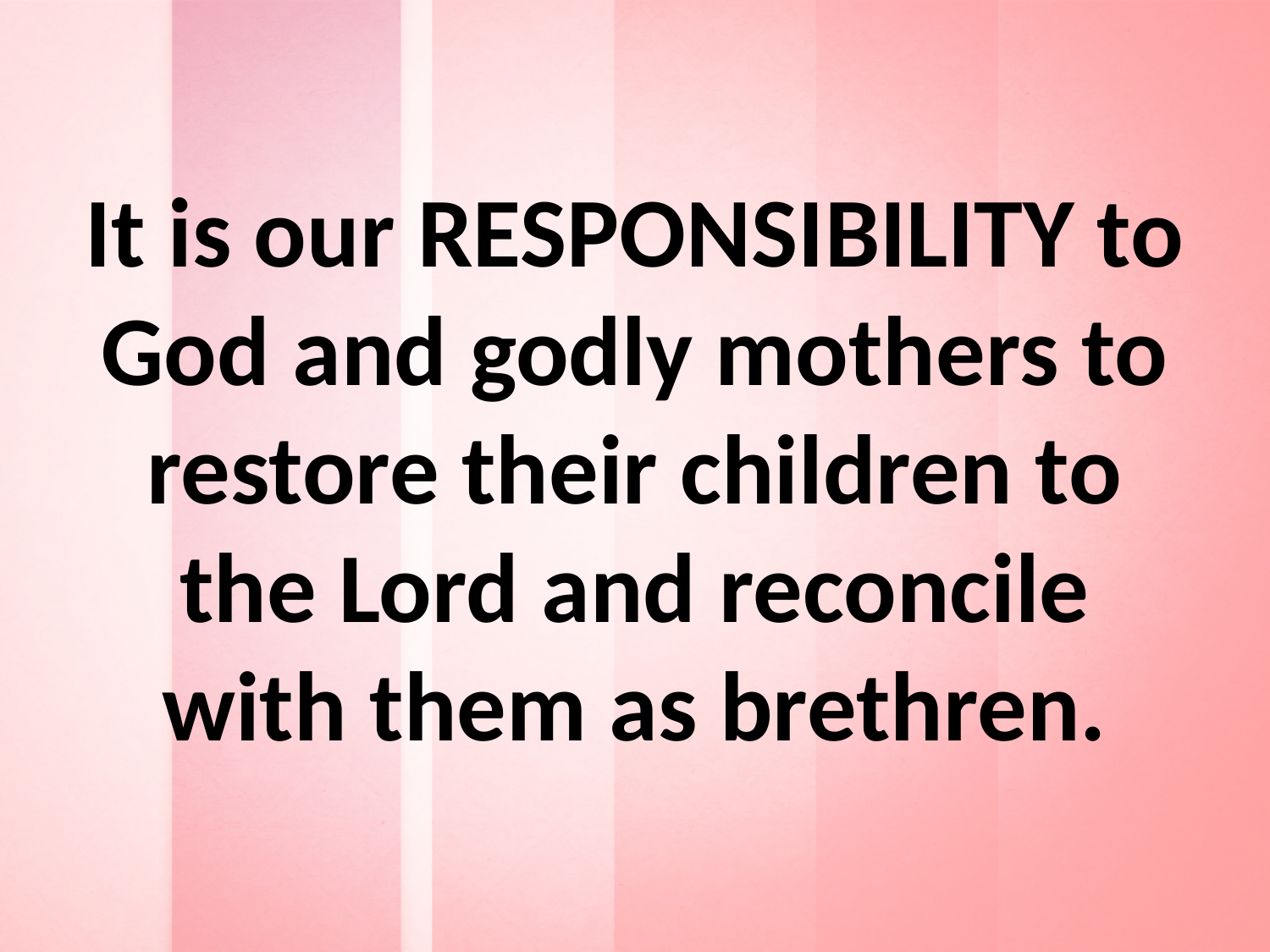

It is our RESPONSIBILITY to God and godly mothers to restore their children to the Lord and reconcile with them as brethren.